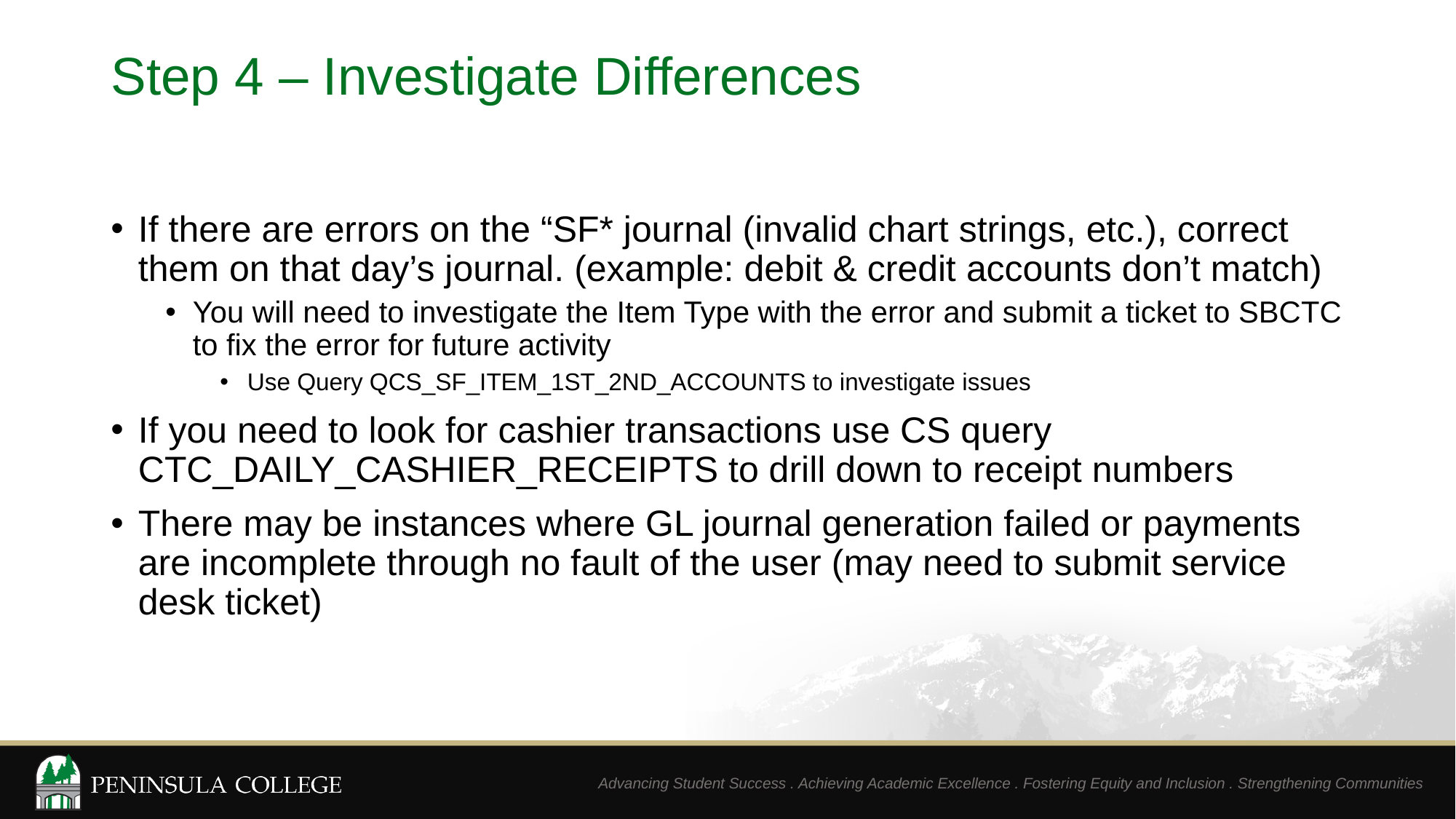

# Step 4 – Investigate Differences

If there are errors on the “SF* journal (invalid chart strings, etc.), correct them on that day’s journal. (example: debit & credit accounts don’t match)
You will need to investigate the Item Type with the error and submit a ticket to SBCTC to fix the error for future activity
Use Query QCS_SF_ITEM_1ST_2ND_ACCOUNTS to investigate issues
If you need to look for cashier transactions use CS query CTC_DAILY_CASHIER_RECEIPTS to drill down to receipt numbers
There may be instances where GL journal generation failed or payments are incomplete through no fault of the user (may need to submit service desk ticket)